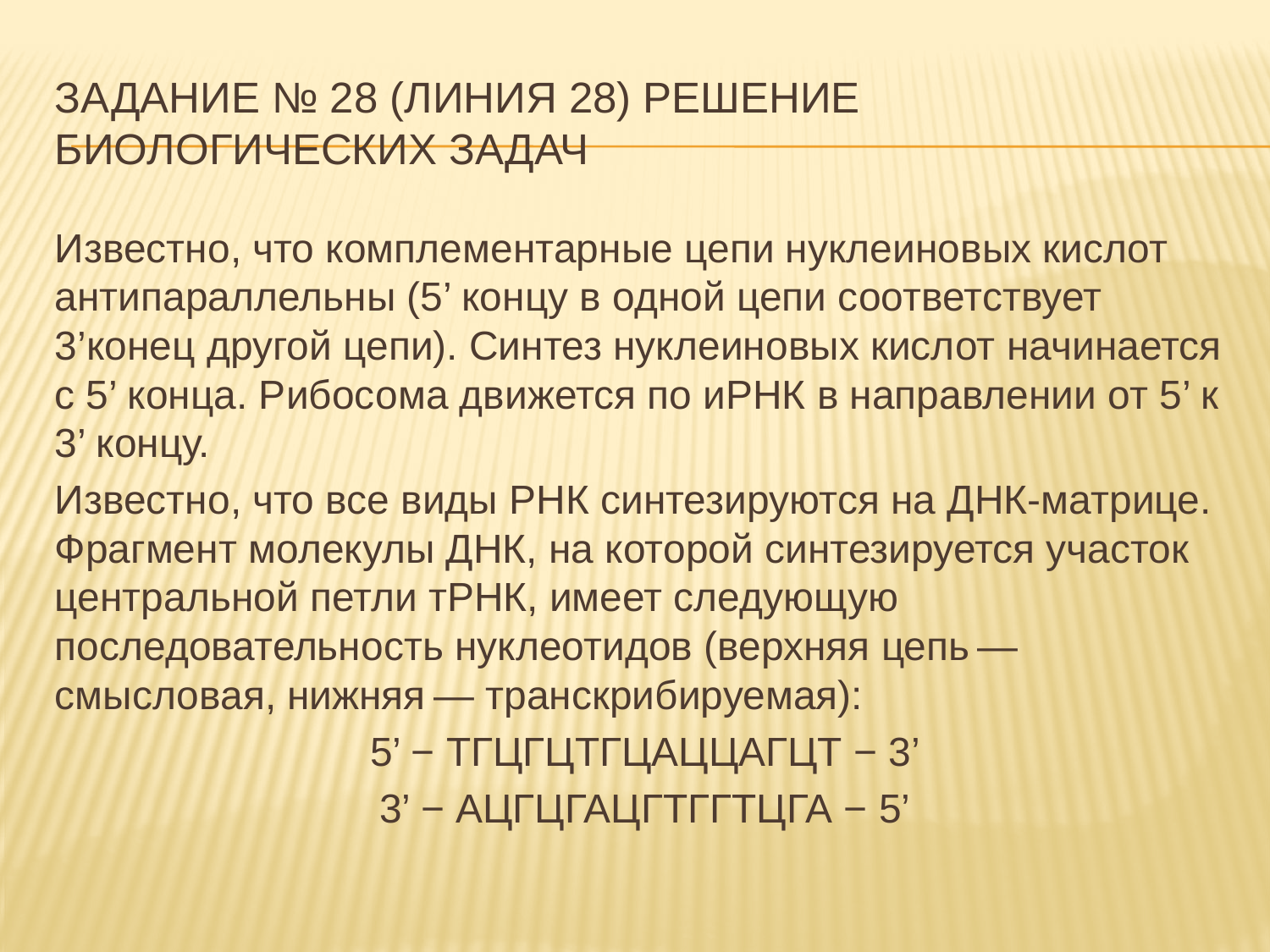

# Задание № 28 (линия 28) решение биологических задач
Известно, что комплементарные цепи нуклеиновых кислот антипараллельны (5’ концу в одной цепи соответствует 3’конец другой цепи). Синтез нуклеиновых кислот начинается с 5’ конца. Рибосома движется по иРНК в направлении от 5’ к 3’ концу.
Известно, что все виды РНК синтезируются на ДНК-матрице. Фрагмент молекулы ДНК, на которой синтезируется участок центральной петли тРНК, имеет следующую последовательность нуклеотидов (верхняя цепь — смысловая, нижняя — транскрибируемая):
5’ − ТГЦГЦТГЦАЦЦАГЦТ − 3’
3’ − АЦГЦГАЦГТГГТЦГА − 5’